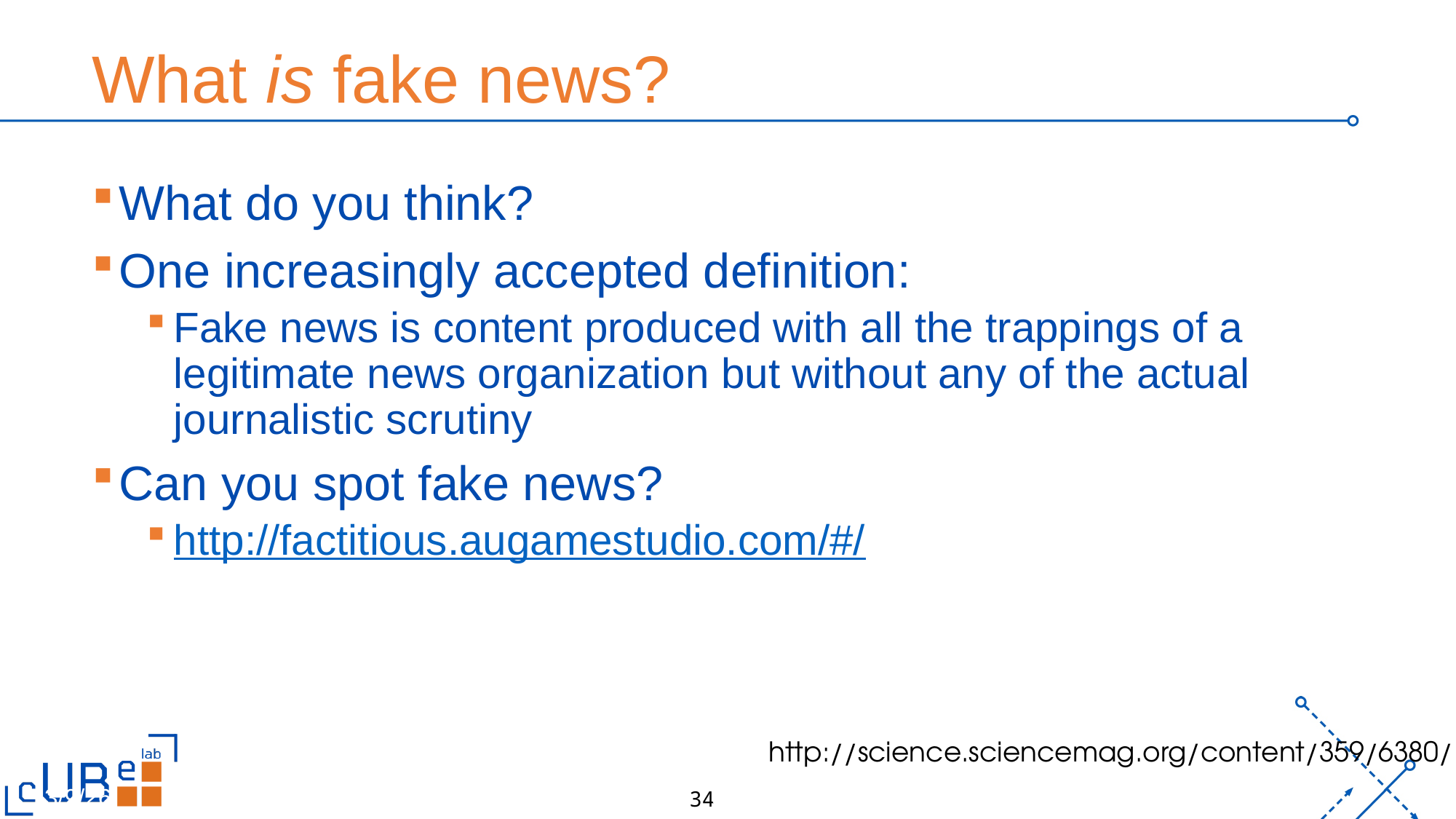

# What is fake news?
What do you think?
One increasingly accepted definition:
Fake news is content produced with all the trappings of a legitimate news organization but without any of the actual journalistic scrutiny
Can you spot fake news?
http://factitious.augamestudio.com/#/

http://science.sciencemag.org/content/359/6380/1094
3/9/26
UB
34